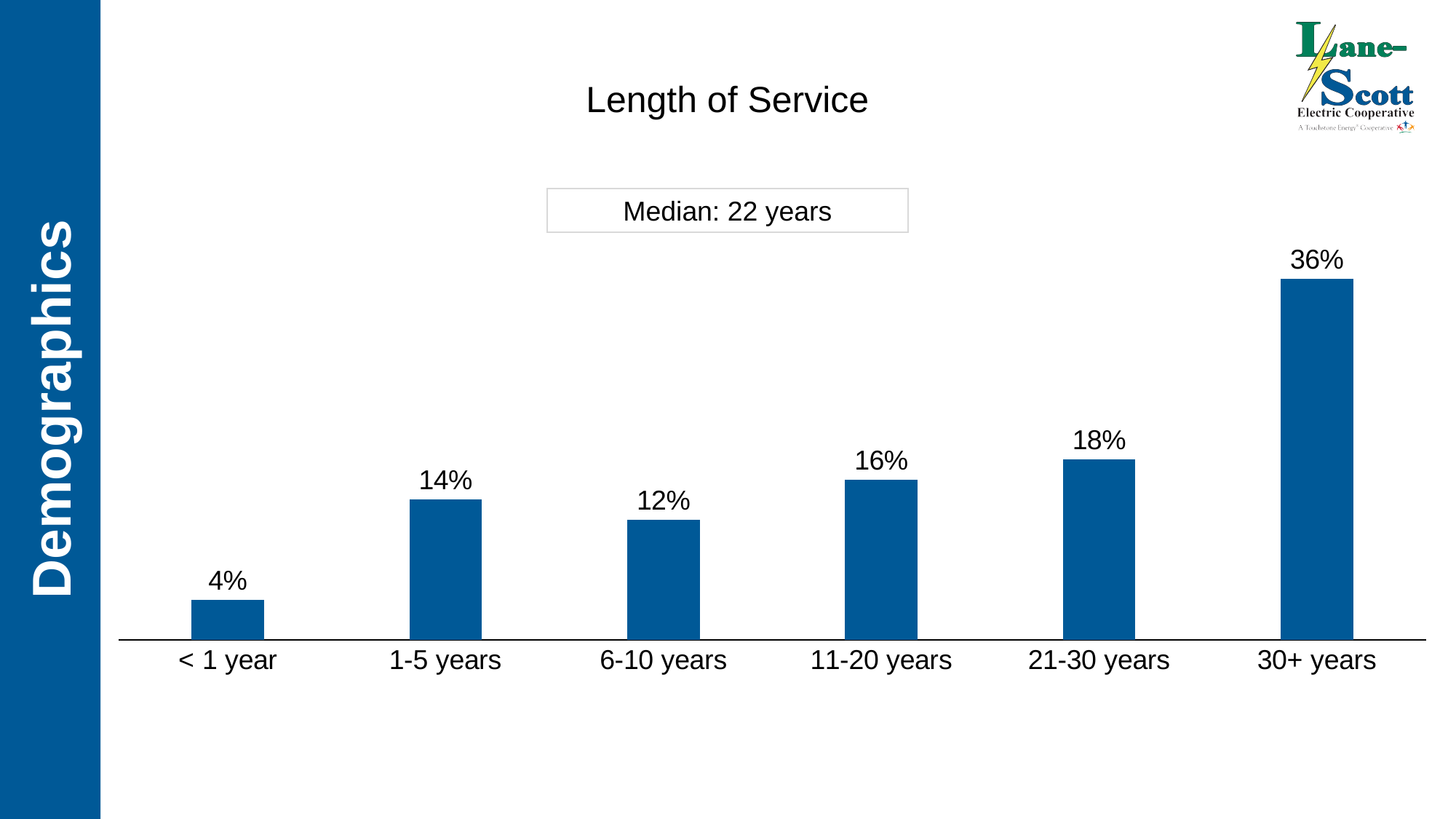

Length of Service

### Chart

| Category | Percentage |
|---|---|
| < 1 year | 0.04 |
| 1-5 years | 0.14 |
| 6-10 years | 0.12 |
| 11-20 years | 0.16 |
| 21-30 years | 0.18 |
| 30+ years | 0.36 |
Median: 22 years
Demographics